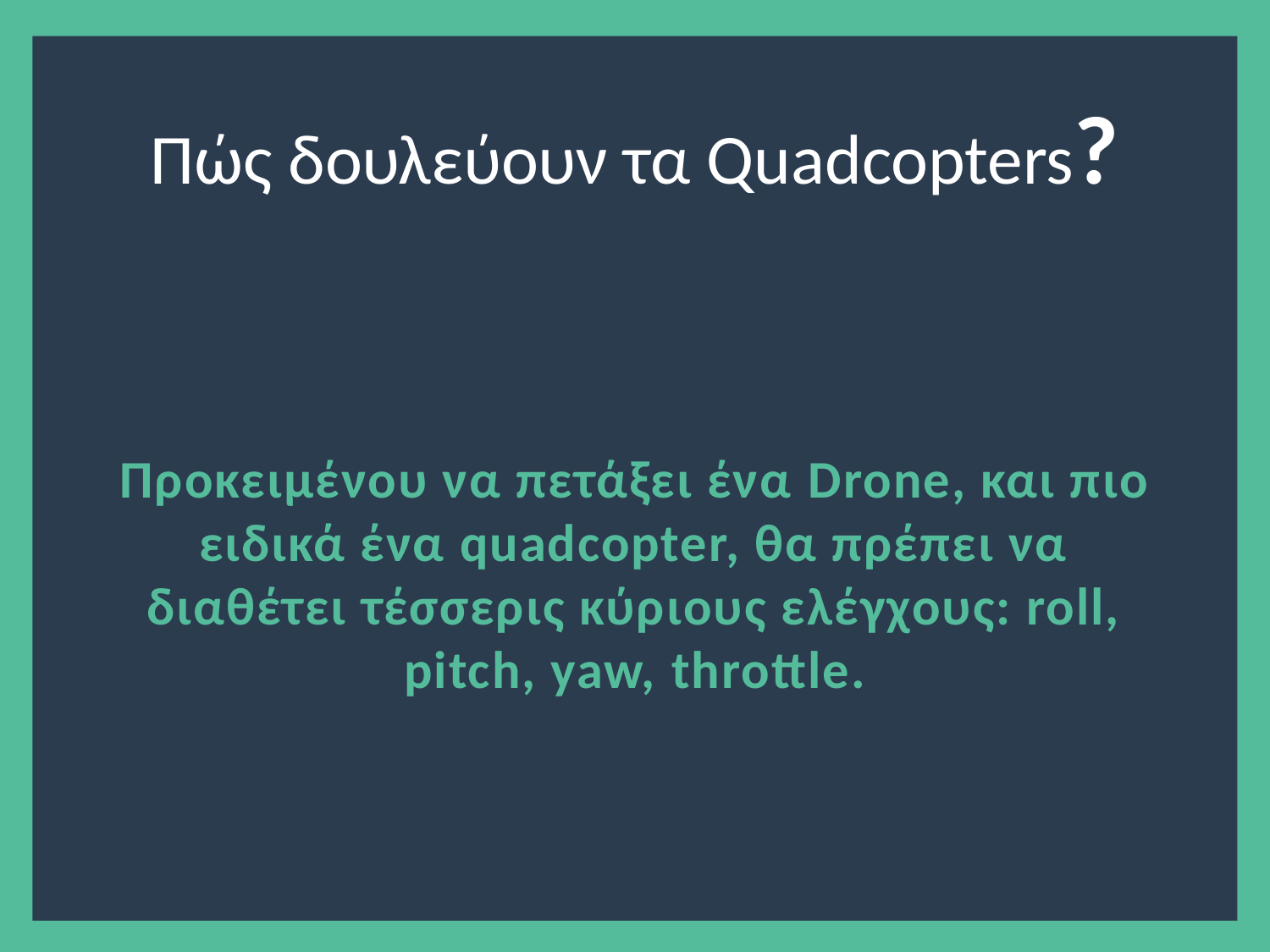

Πώς δουλεύουν τα Quadcopters?

Προκειμένου να πετάξει ένα Drone, και πιο ειδικά ένα quadcopter, θα πρέπει να διαθέτει τέσσερις κύριους ελέγχους: roll, pitch, yaw, throttle.
2